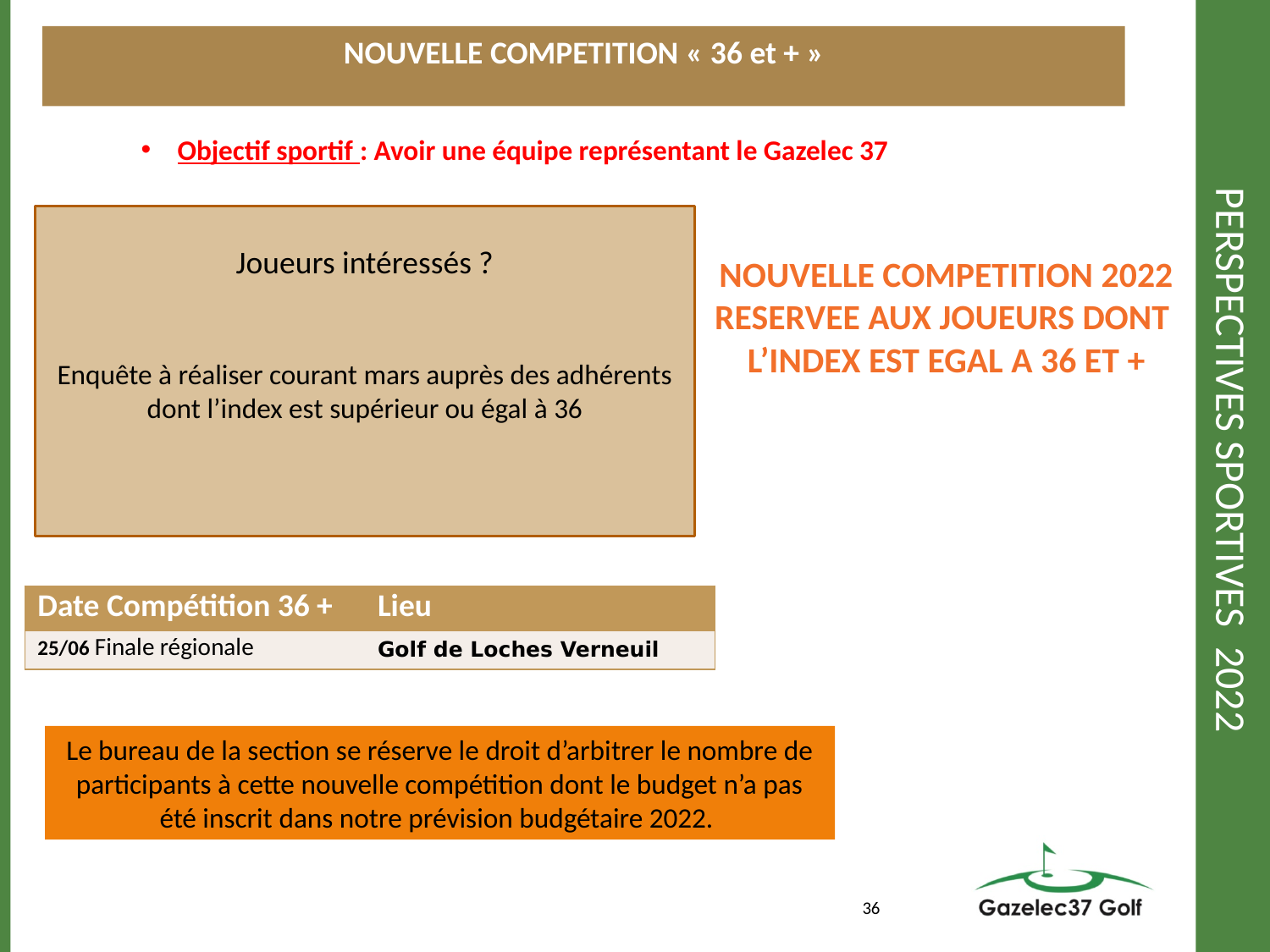

NOUVELLE COMPETITION « 36 et + »
# PERSPECTIVES SPORTIVES  2022
 Objectif sportif : Avoir une équipe représentant le Gazelec 37
Joueurs intéressés ?

Enquête à réaliser courant mars auprès des adhérents dont l’index est supérieur ou égal à 36

Nouvelle competition 2022
RESERVEE AUX JOUEURS DONT
L’iNDEX est egal a 36 ET +
| Date Compétition 36 + | Lieu |
| --- | --- |
| 25/06 Finale régionale | Golf de Loches Verneuil |
Le bureau de la section se réserve le droit d’arbitrer le nombre de participants à cette nouvelle compétition dont le budget n’a pas été inscrit dans notre prévision budgétaire 2022.
36